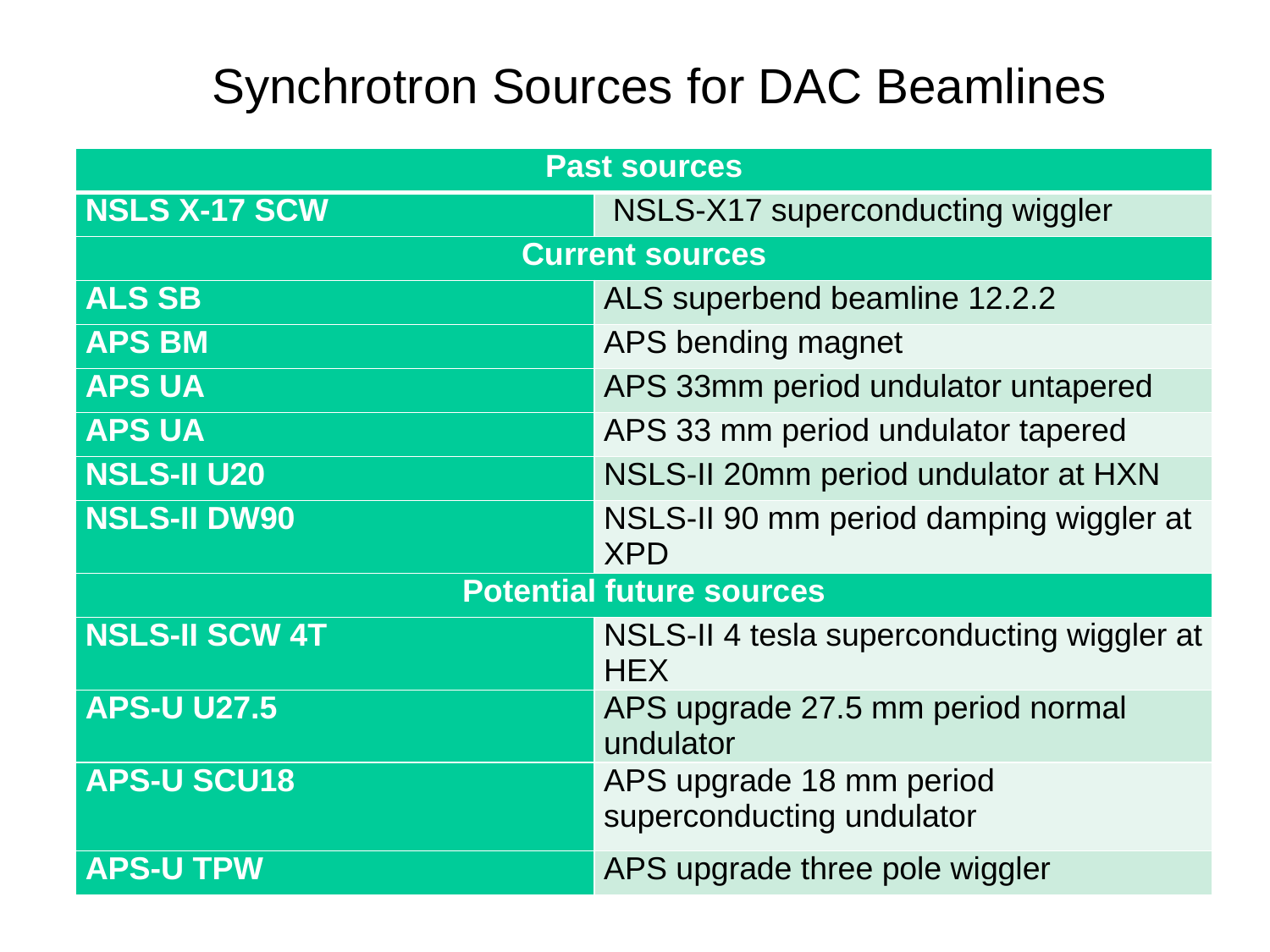

# Synchrotron Sources for DAC Beamlines
| Past sources |  |
| --- | --- |
| NSLS X-17 SCW | NSLS-X17 superconducting wiggler |
| Current sources |  |
| ALS SB | ALS superbend beamline 12.2.2 |
| APS BM | APS bending magnet |
| APS UA | APS 33mm period undulator untapered |
| APS UA | APS 33 mm period undulator tapered |
| NSLS-II U20 | NSLS-II 20mm period undulator at HXN |
| NSLS-II DW90 | NSLS-II 90 mm period damping wiggler at XPD |
| Potential future sources |  |
| NSLS-II SCW 4T | NSLS-II 4 tesla superconducting wiggler at HEX |
| APS-U U27.5 | APS upgrade 27.5 mm period normal undulator |
| APS-U SCU18 | APS upgrade 18 mm period superconducting undulator |
| APS-U TPW | APS upgrade three pole wiggler |